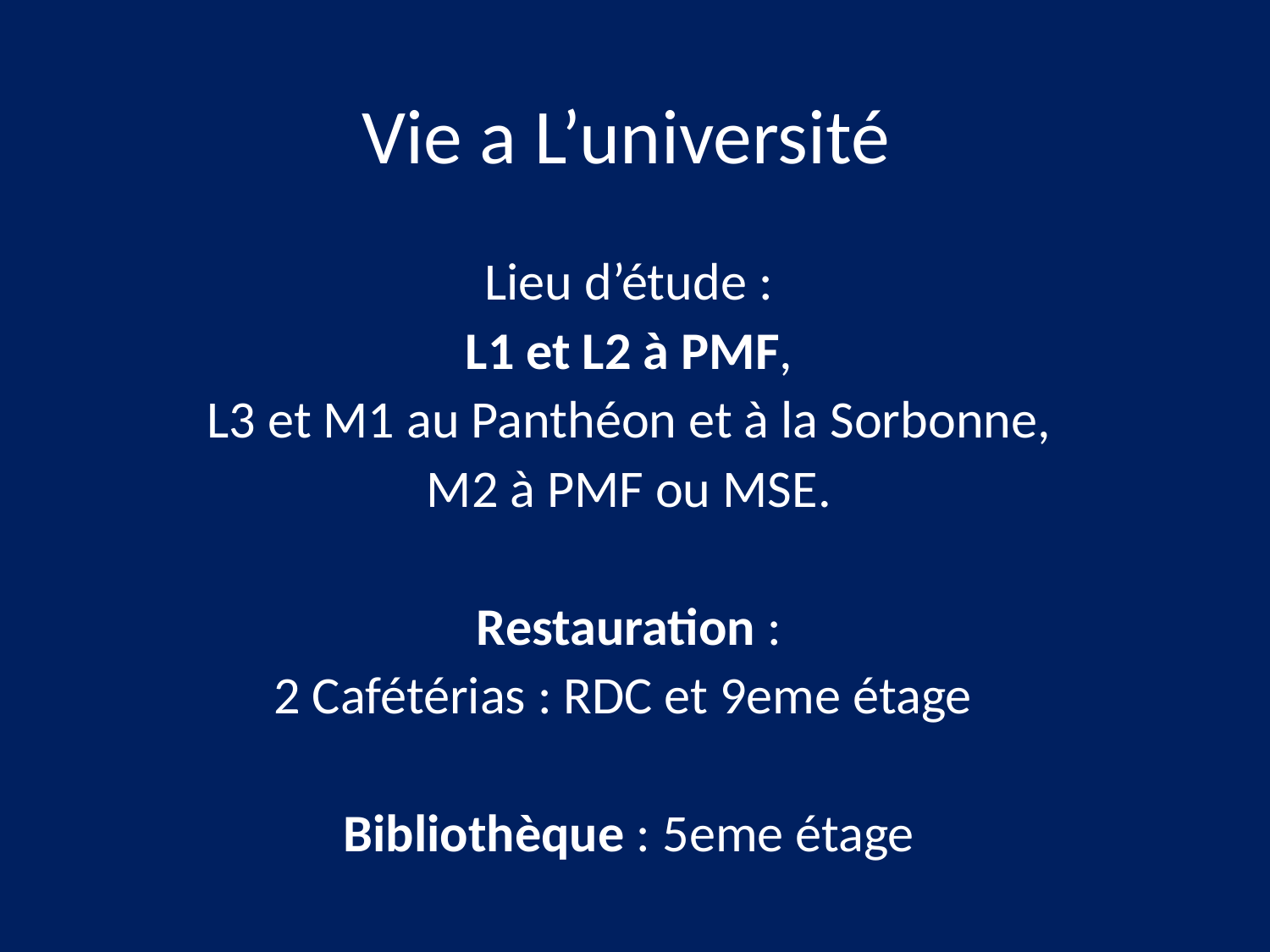

# Vie a L’université

Lieu d’étude :
L1 et L2 à PMF,
L3 et M1 au Panthéon et à la Sorbonne,
M2 à PMF ou MSE.

Restauration :
2 Cafétérias : RDC et 9eme étage

Bibliothèque : 5eme étage